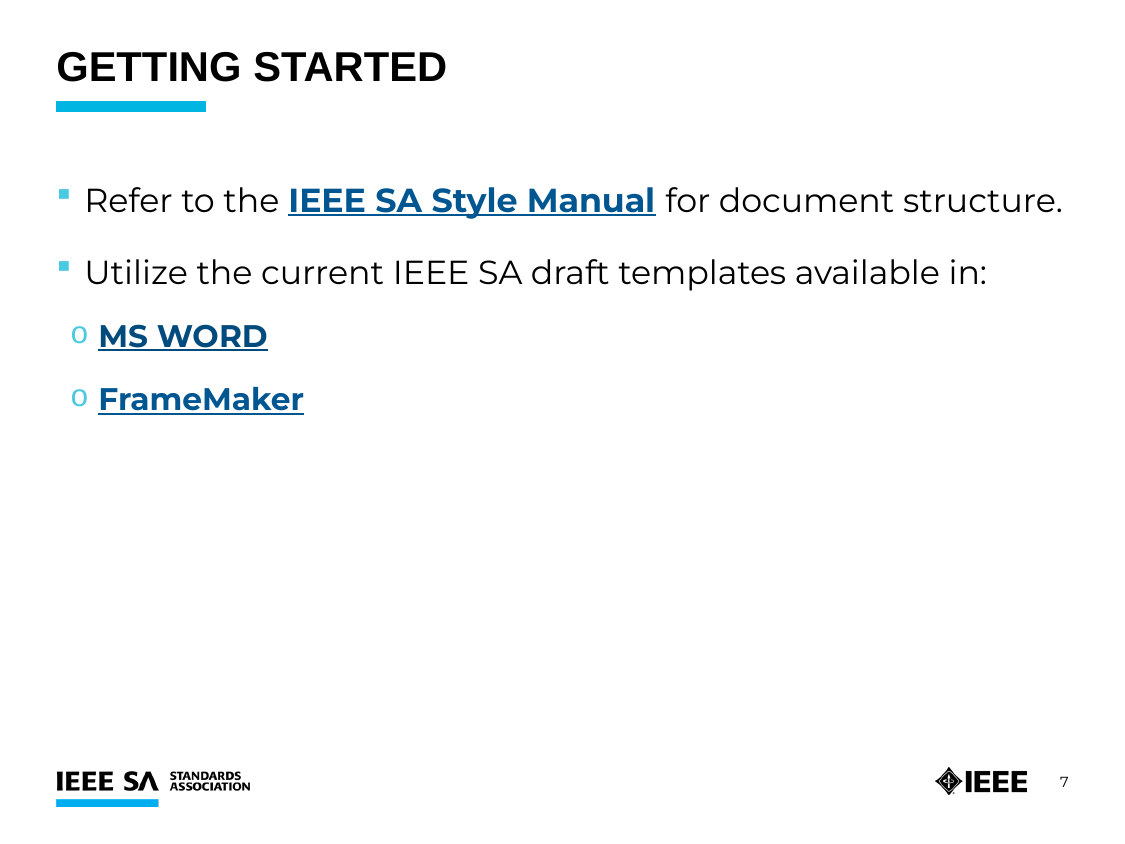

# Getting started
Refer to the IEEE SA Style Manual for document structure.
Utilize the current IEEE SA draft templates available in:
MS WORD
FrameMaker

7